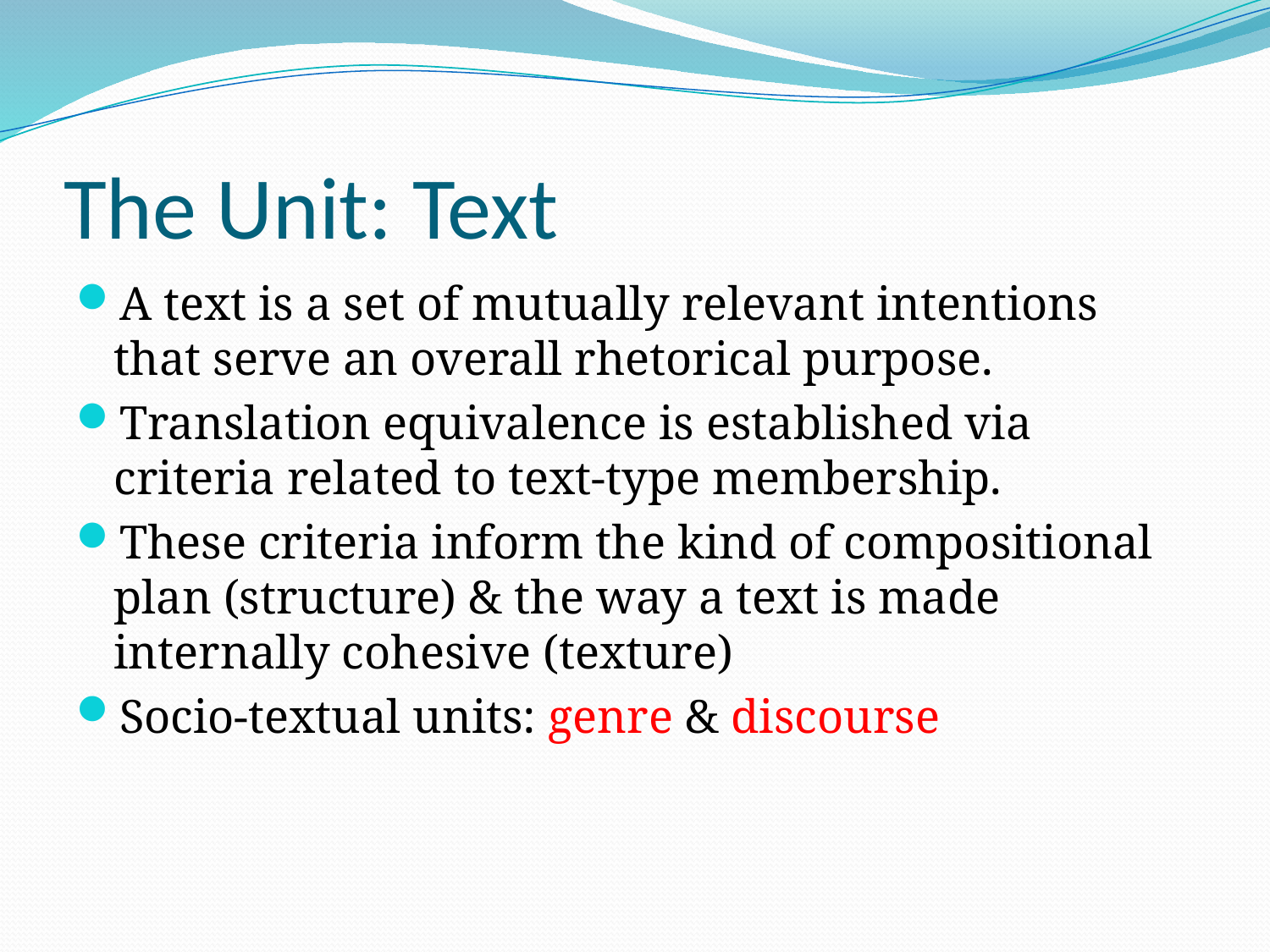

# The Unit: Text
A text is a set of mutually relevant intentions that serve an overall rhetorical purpose.
Translation equivalence is established via criteria related to text-type membership.
These criteria inform the kind of compositional plan (structure) & the way a text is made internally cohesive (texture)
Socio-textual units: genre & discourse